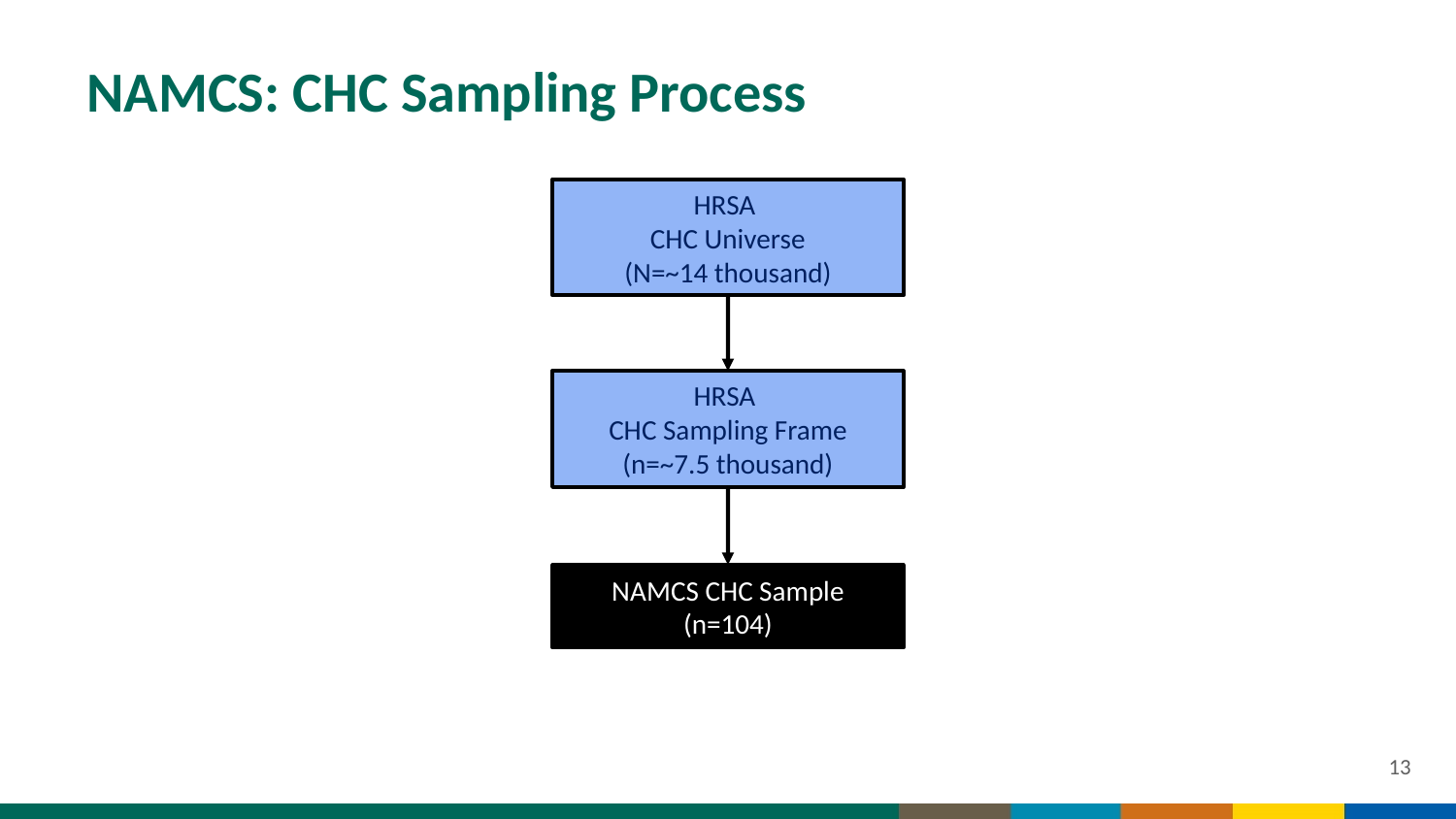

# NAMCS: CHC Sampling Process
HRSA
CHC Universe
(N=~14 thousand)
HRSA
CHC Sampling Frame
(n=~7.5 thousand)
NAMCS CHC Sample
(n=104)